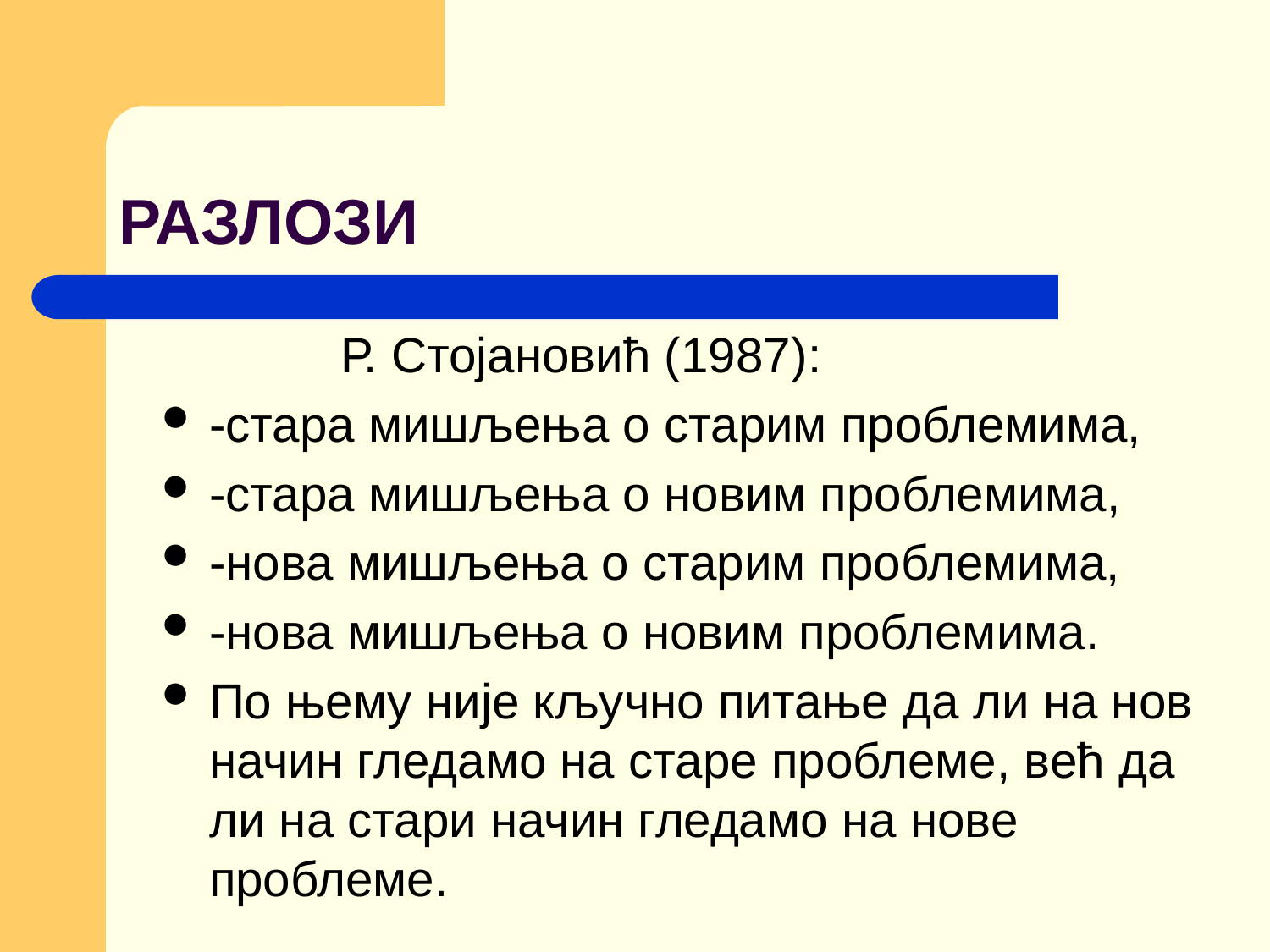

# РАЗЛОЗИ
             Р. Стојановић (1987):
-стара мишљења о старим проблемима,
-стара мишљења о новим проблемима,
-нова мишљења о старим проблемима,
-нова мишљења о новим проблемима.
По њему није кључно питање да ли на нов начин гледамо на старе проблеме, већ да ли на стари начин гледамо на нове проблеме.